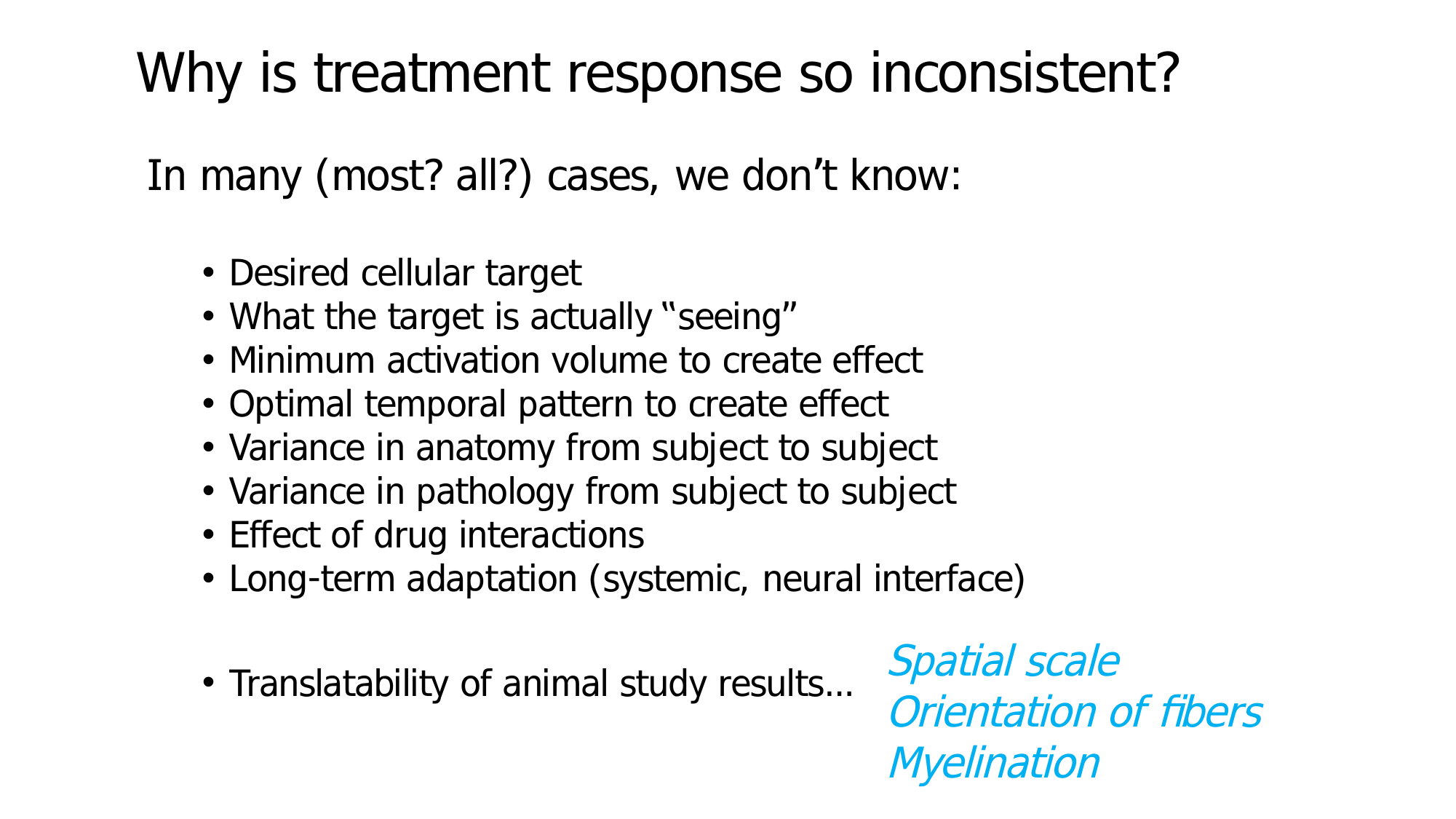

# Why is treatment response so inconsistent?
In many (most? all?) cases, we don’t know:

Desired cellular target
What the target is actually “seeing”
Minimum activation volume to create effect
Optimal temporal pattern to create effect
Variance in anatomy from subject to subject
Variance in pathology from subject to subject
Effect of drug interactions
Long-term adaptation (systemic, neural interface)

Translatability of animal study results…
Spatial scale
Orientation of fibers
Myelination